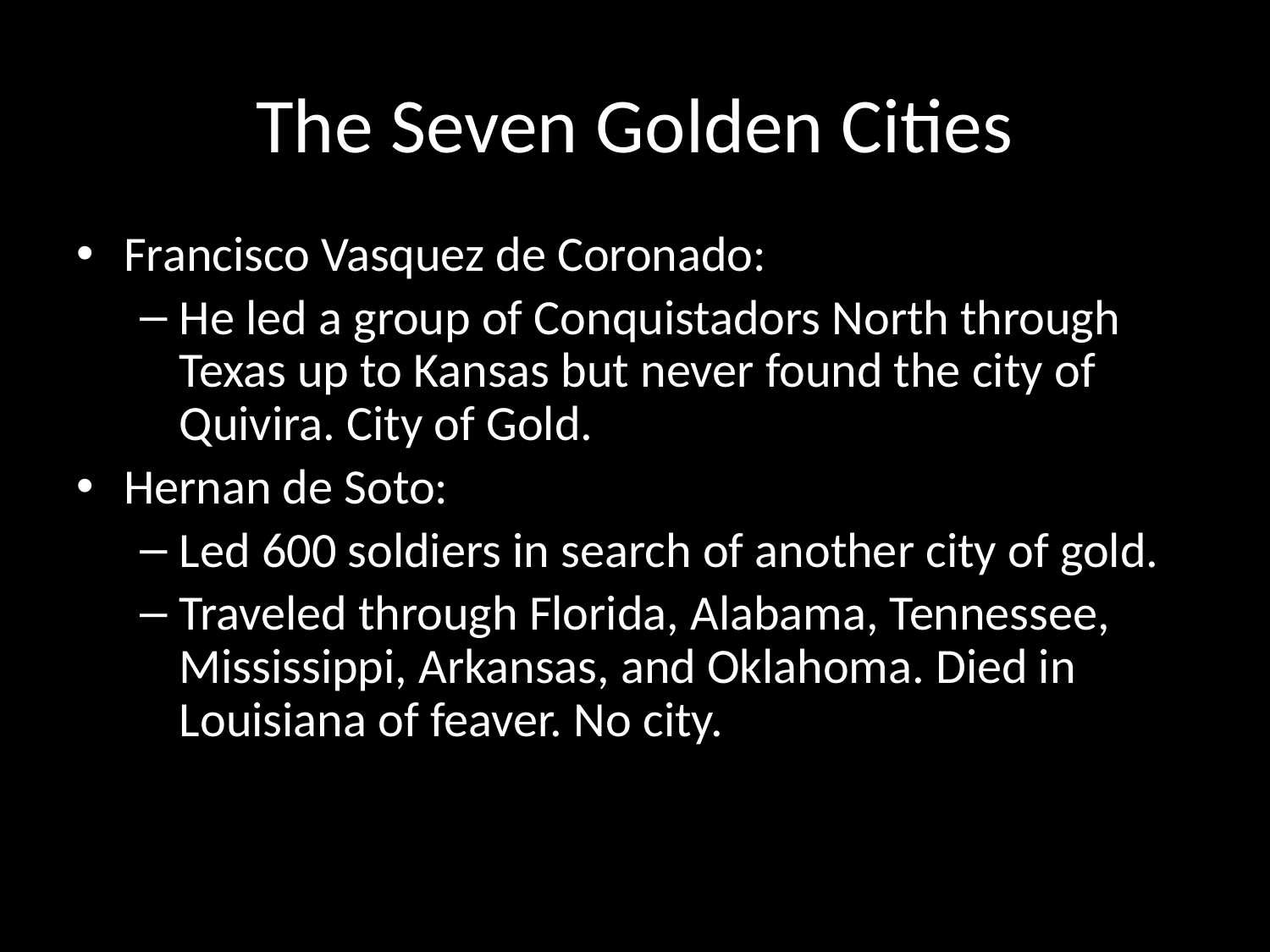

# The Seven Golden Cities
Francisco Vasquez de Coronado:
He led a group of Conquistadors North through Texas up to Kansas but never found the city of Quivira. City of Gold.
Hernan de Soto:
Led 600 soldiers in search of another city of gold.
Traveled through Florida, Alabama, Tennessee, Mississippi, Arkansas, and Oklahoma. Died in Louisiana of feaver. No city.